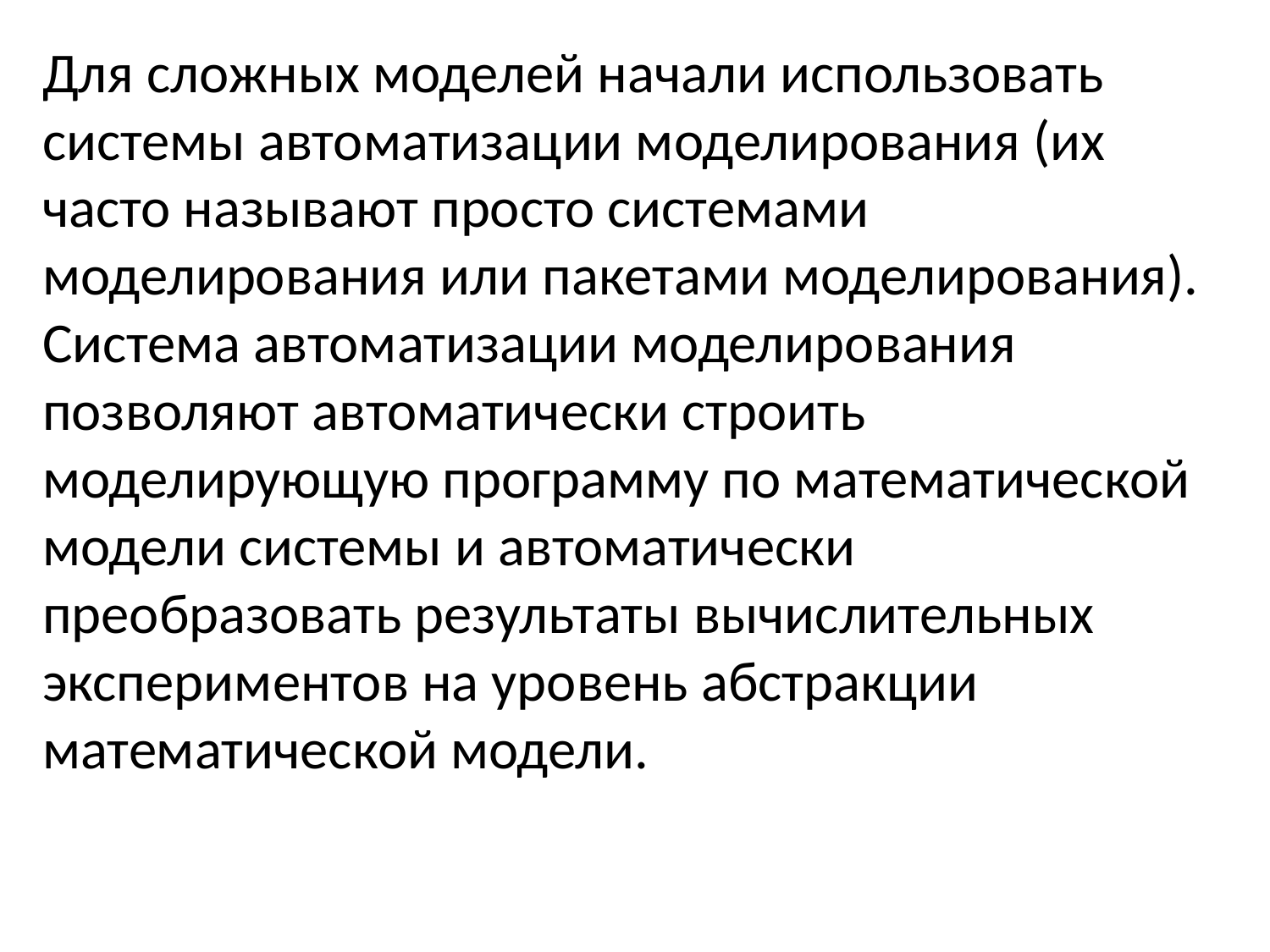

Для сложных моделей начали использовать системы автоматизации моделирования (их часто называют просто системами моделирования или пакетами моделирования). Система автоматизации моделирования позволяют автоматически строить моделирующую программу по математической модели системы и автоматически преобразовать результаты вычислительных экспериментов на уровень абстракции математической модели.